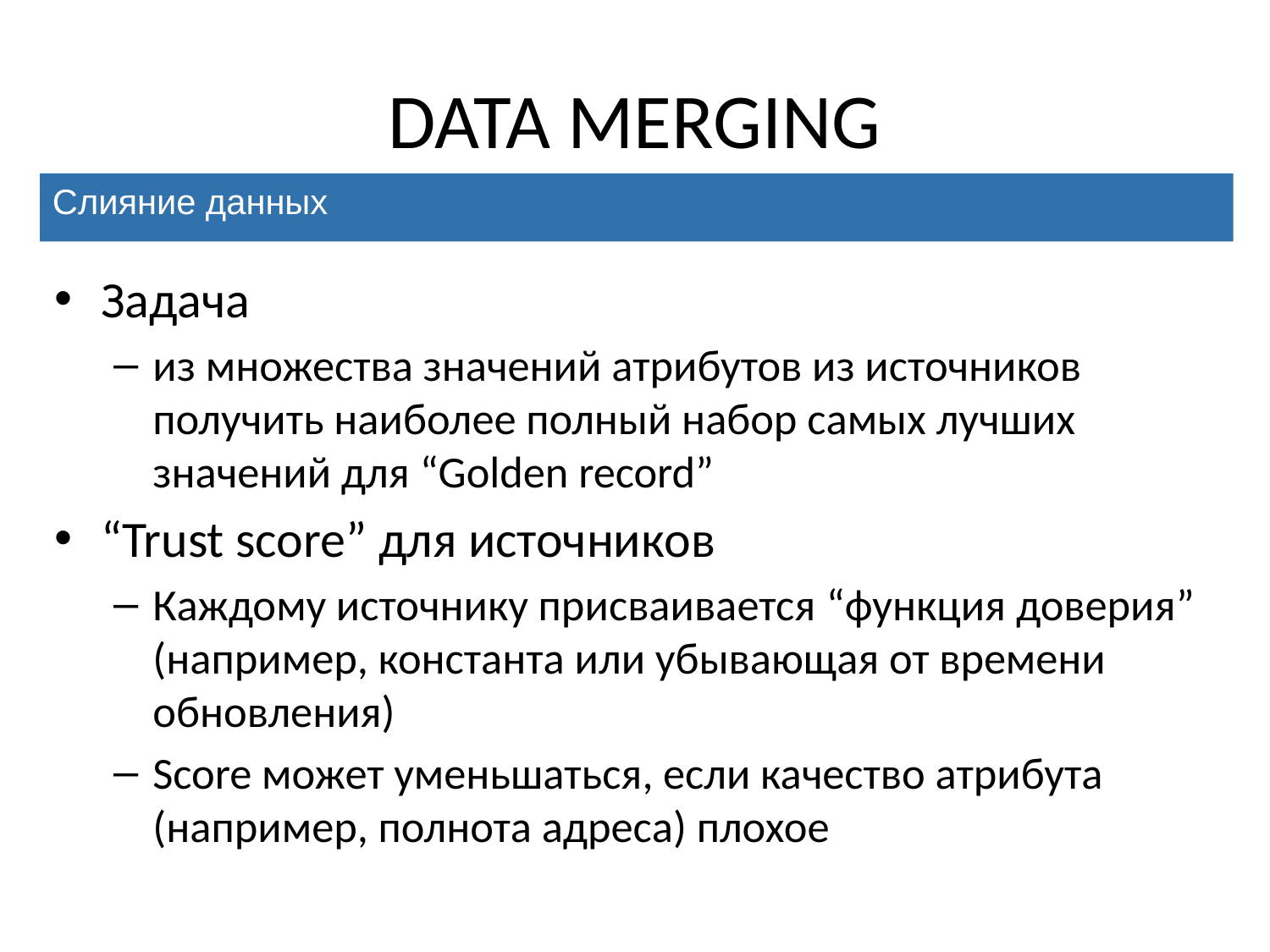

# DATA MERGING
Слияние данных
Задача
из множества значений атрибутов из источников получить наиболее полный набор самых лучших значений для “Golden record”
“Trust score” для источников
Каждому источнику присваивается “функция доверия” (например, константа или убывающая от времени обновления)
Score может уменьшаться, если качество атрибута (например, полнота адреса) плохое